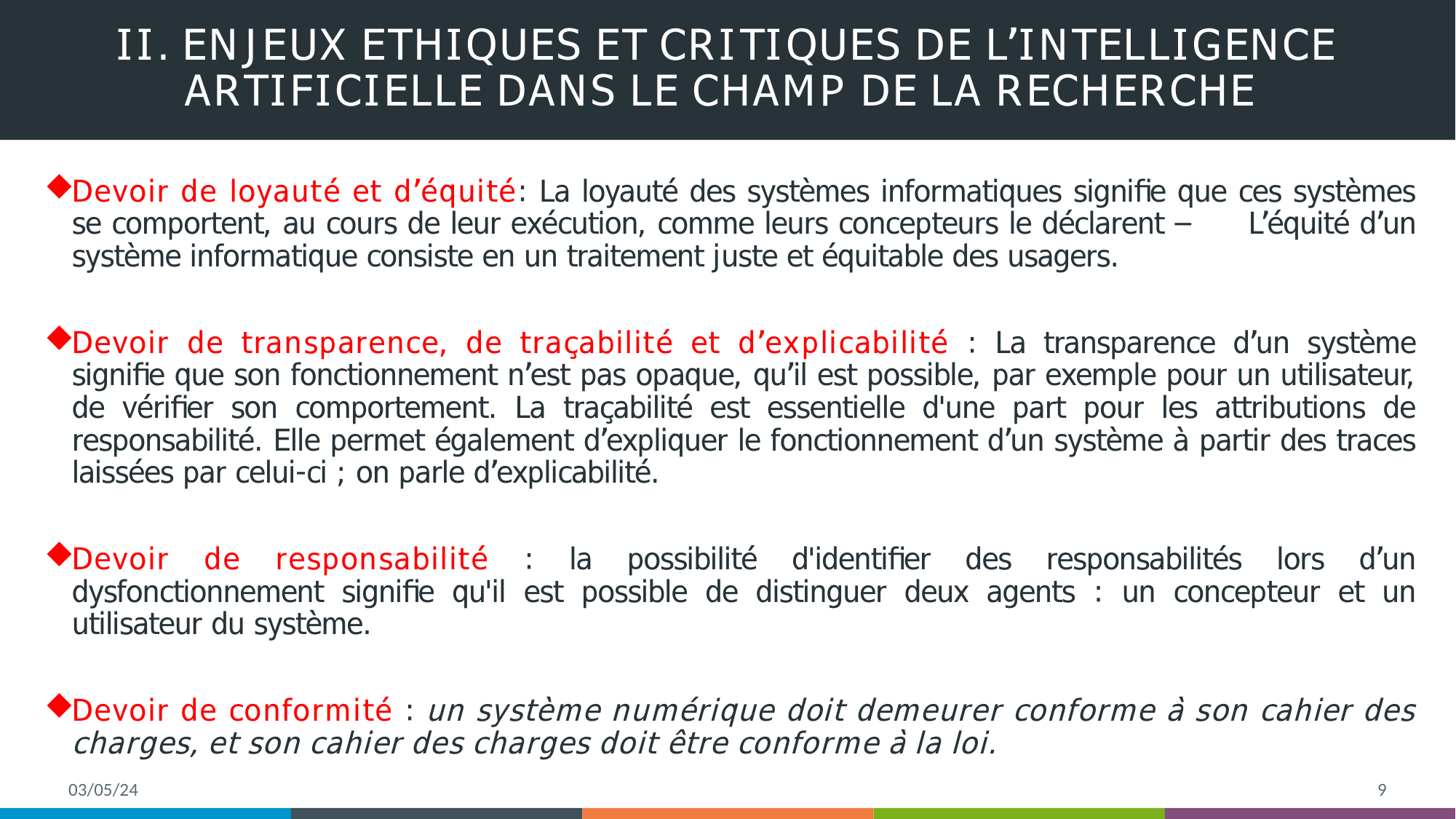

# II. ENJEUX ETHIQUES ET CRITIQUES DE L’INTELLIGENCE ARTIFICIELLE DANS LE CHAMP DE LA RECHERCHE
Devoir de loyauté et d’équité: La loyauté des systèmes informatiques signifie que ces systèmes se comportent, au cours de leur exécution, comme leurs concepteurs le déclarent –	L’équité d’un système informatique consiste en un traitement juste et équitable des usagers.

Devoir de transparence, de traçabilité et d’explicabilité : La transparence d’un système signifie que son fonctionnement n’est pas opaque, qu’il est possible, par exemple pour un utilisateur, de vérifier son comportement. La traçabilité est essentielle d'une part pour les attributions de responsabilité. Elle permet également d’expliquer le fonctionnement d’un système à partir des traces laissées par celui-ci ; on parle d’explicabilité.

Devoir de responsabilité : la possibilité d'identifier des responsabilités lors d’un dysfonctionnement signifie qu'il est possible de distinguer deux agents : un concepteur et un utilisateur du système.

Devoir de conformité : un système numérique doit demeurer conforme à son cahier des charges, et son cahier des charges doit être conforme à la loi.

03/05/24
9